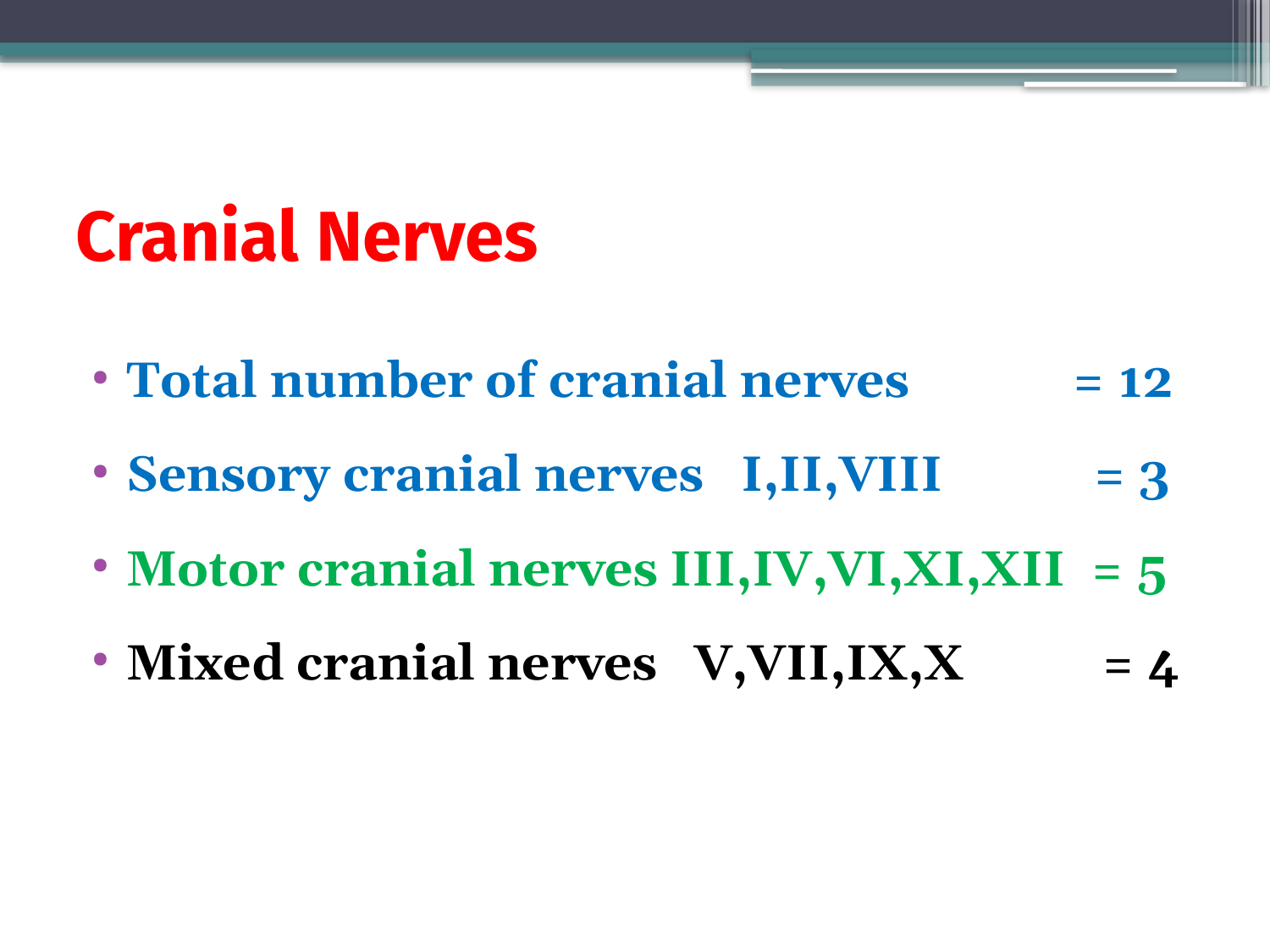

# Cranial Nerves
Total number of cranial nerves             = 12
Sensory cranial nerves   I,II,VIII            = 3
Motor cranial nerves III,IV,VI,XI,XII  = 5
Mixed cranial nerves   V,VII,IX,X           = 4